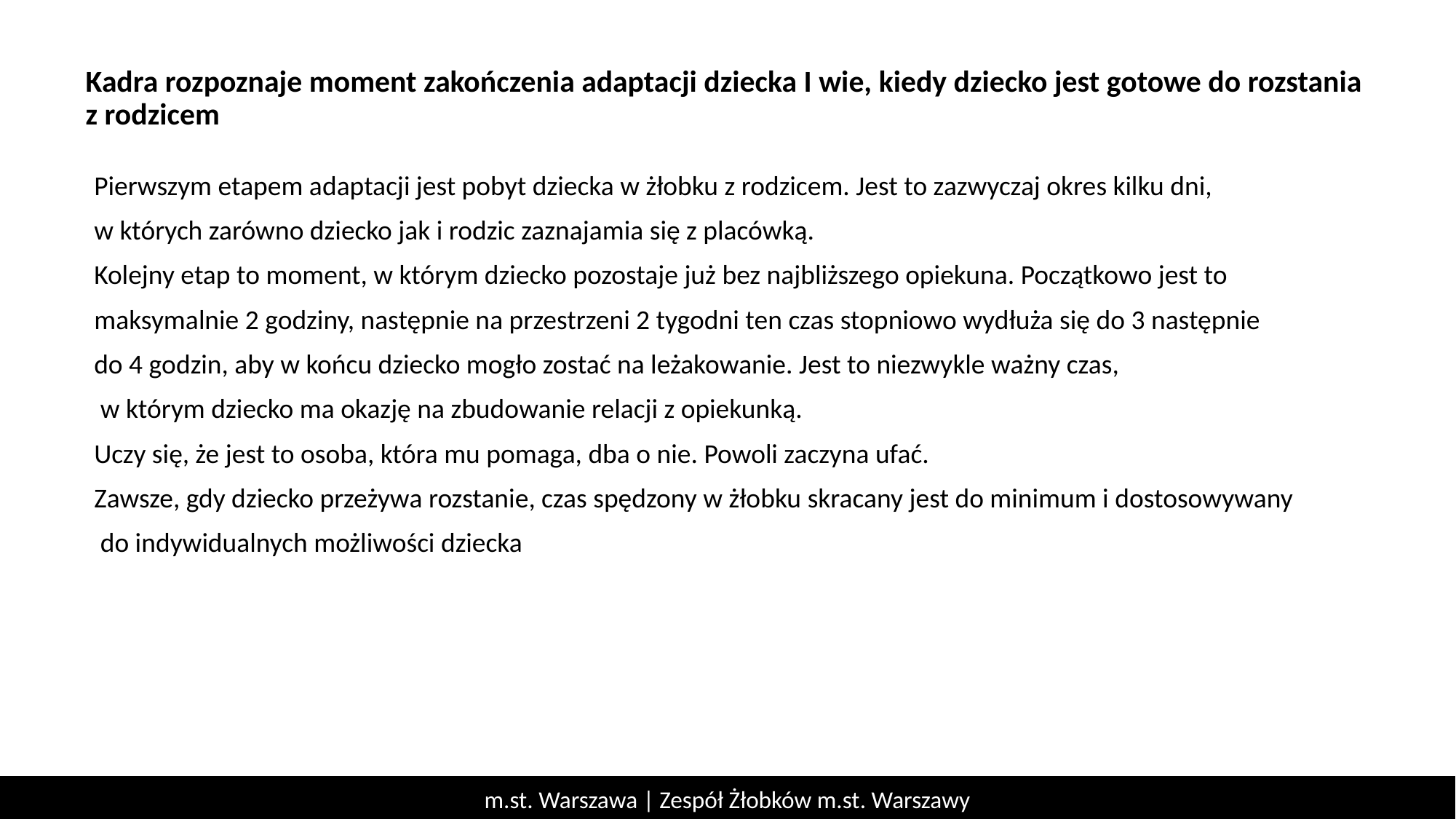

# Kadra rozpoznaje moment zakończenia adaptacji dziecka I wie, kiedy dziecko jest gotowe do rozstania z rodzicem
Pierwszym etapem adaptacji jest pobyt dziecka w żłobku z rodzicem. Jest to zazwyczaj okres kilku dni,
w których zarówno dziecko jak i rodzic zaznajamia się z placówką.
Kolejny etap to moment, w którym dziecko pozostaje już bez najbliższego opiekuna. Początkowo jest to
maksymalnie 2 godziny, następnie na przestrzeni 2 tygodni ten czas stopniowo wydłuża się do 3 następnie
do 4 godzin, aby w końcu dziecko mogło zostać na leżakowanie. Jest to niezwykle ważny czas,
 w którym dziecko ma okazję na zbudowanie relacji z opiekunką.
Uczy się, że jest to osoba, która mu pomaga, dba o nie. Powoli zaczyna ufać.
Zawsze, gdy dziecko przeżywa rozstanie, czas spędzony w żłobku skracany jest do minimum i dostosowywany
 do indywidualnych możliwości dziecka

m.st. Warszawa | Zespół Żłobków m.st. Warszawy